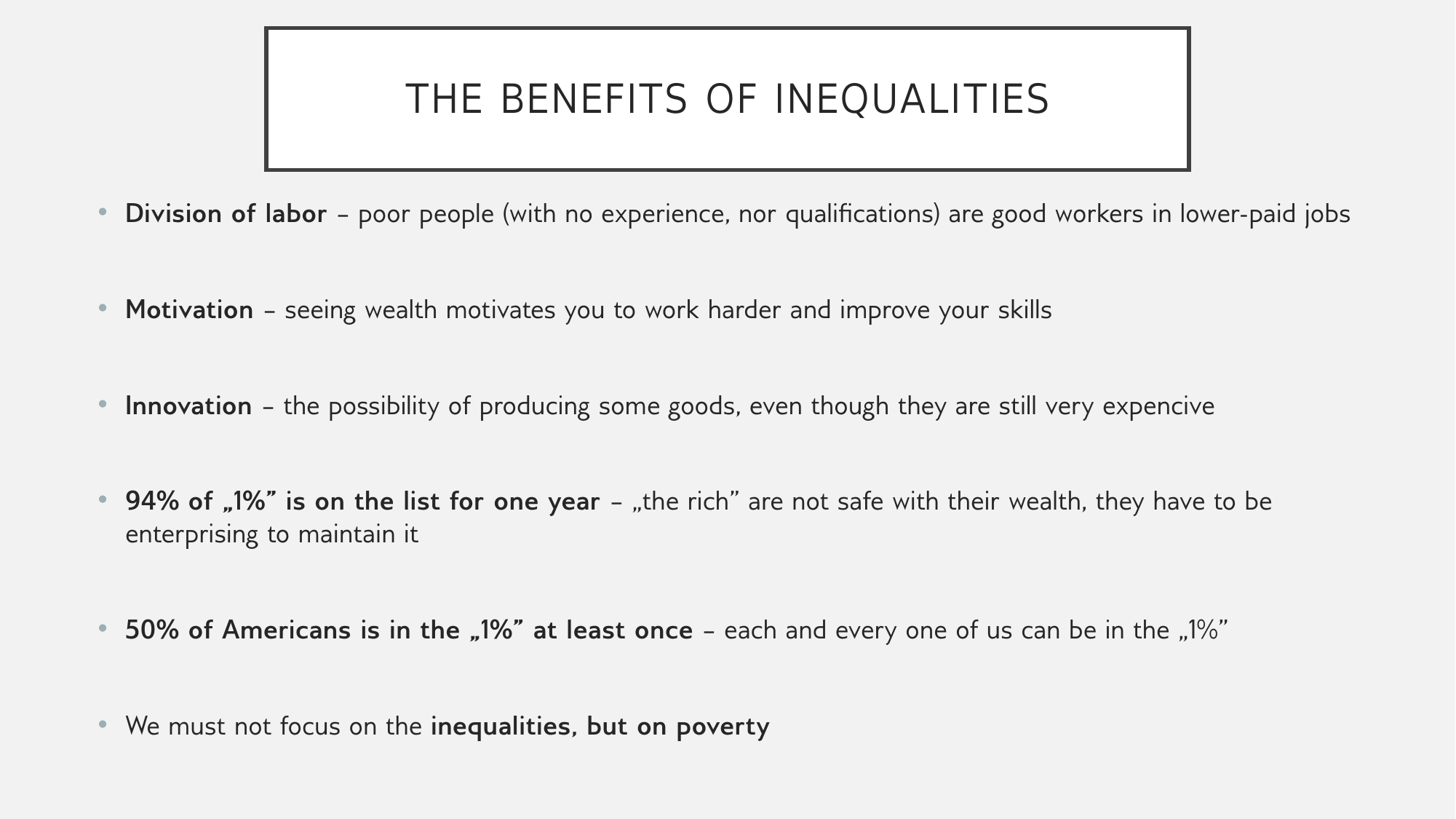

# The benefits of Inequalities
Division of labor – poor people (with no experience, nor qualifications) are good workers in lower-paid jobs

Motivation – seeing wealth motivates you to work harder and improve your skills

Innovation – the possibility of producing some goods, even though they are still very expencive

94% of „1%” is on the list for one year – „the rich” are not safe with their wealth, they have to be enterprising to maintain it

50% of Americans is in the „1%” at least once – each and every one of us can be in the „1%”

We must not focus on the inequalities, but on poverty